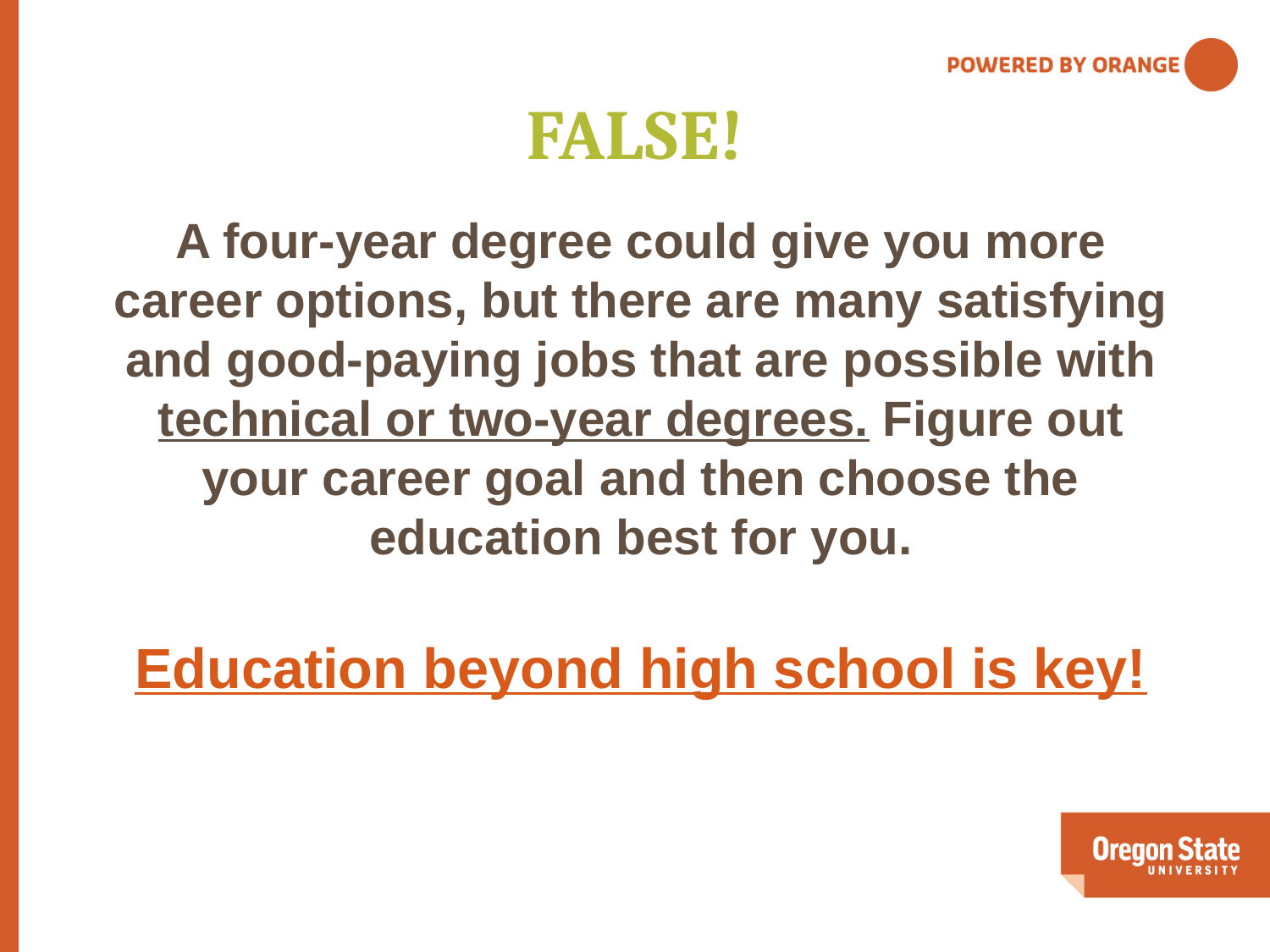

# FALSE!
A four-year degree could give you more career options, but there are many satisfying and good-paying jobs that are possible with technical or two-year degrees. Figure out your career goal and then choose the education best for you.

Education beyond high school is key!